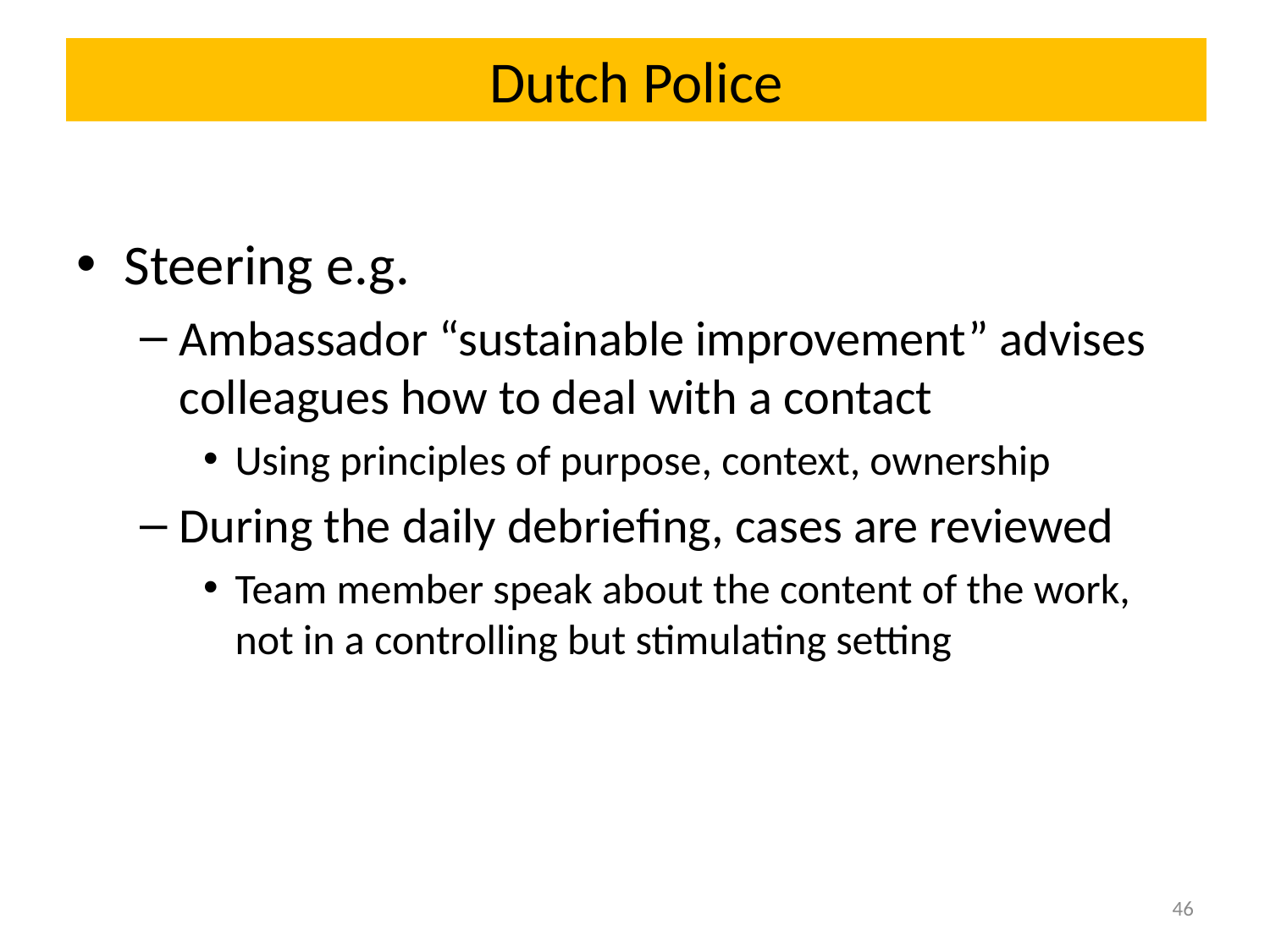

# Dutch Police
Steering e.g.
Ambassador “sustainable improvement” advises colleagues how to deal with a contact
Using principles of purpose, context, ownership
During the daily debriefing, cases are reviewed
Team member speak about the content of the work, not in a controlling but stimulating setting

46